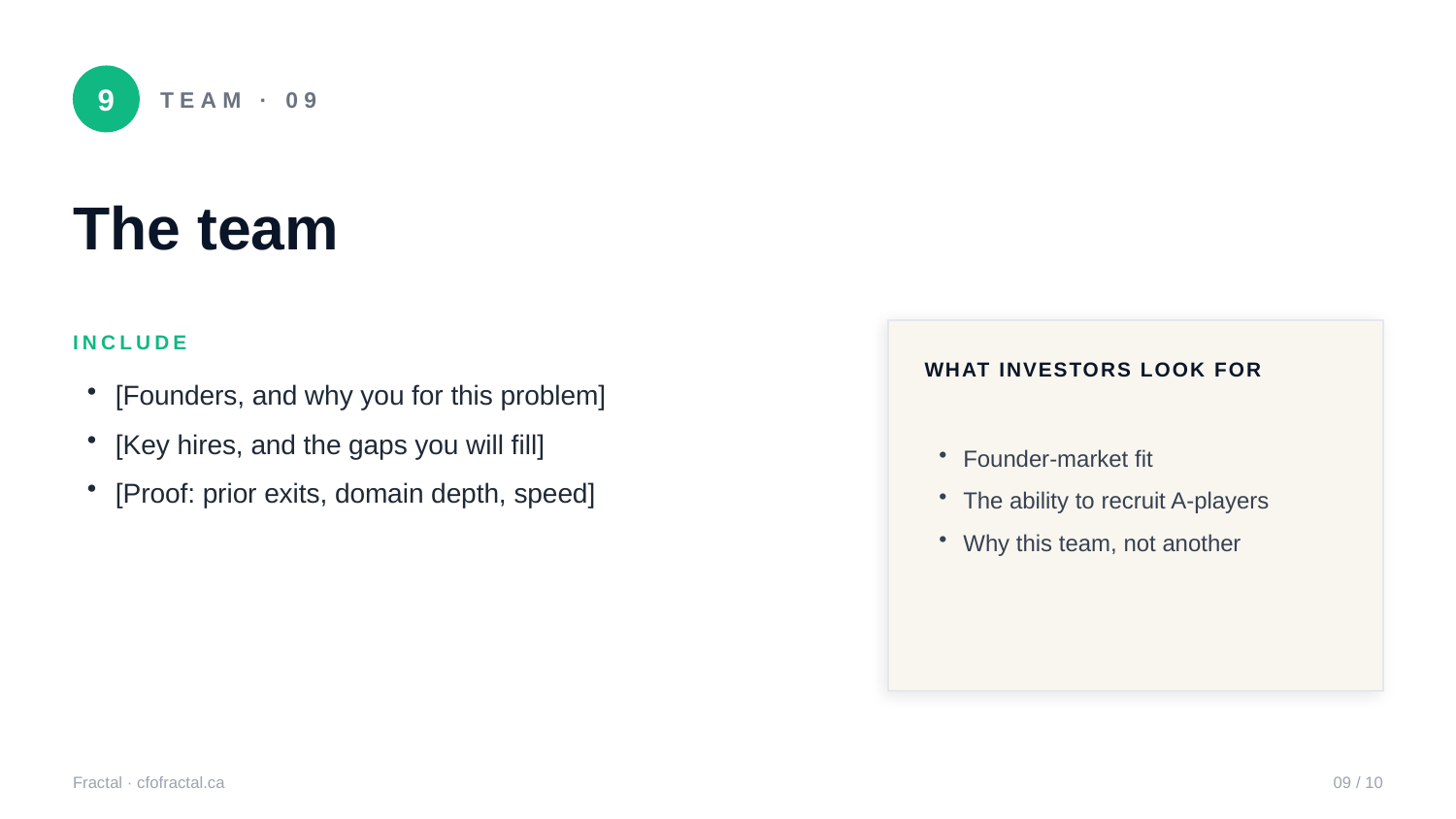

9
TEAM · 09
The team
INCLUDE

WHAT INVESTORS LOOK FOR
[Founders, and why you for this problem]
[Key hires, and the gaps you will fill]
[Proof: prior exits, domain depth, speed]
Founder-market fit
The ability to recruit A-players
Why this team, not another
Fractal · cfofractal.ca
09 / 10